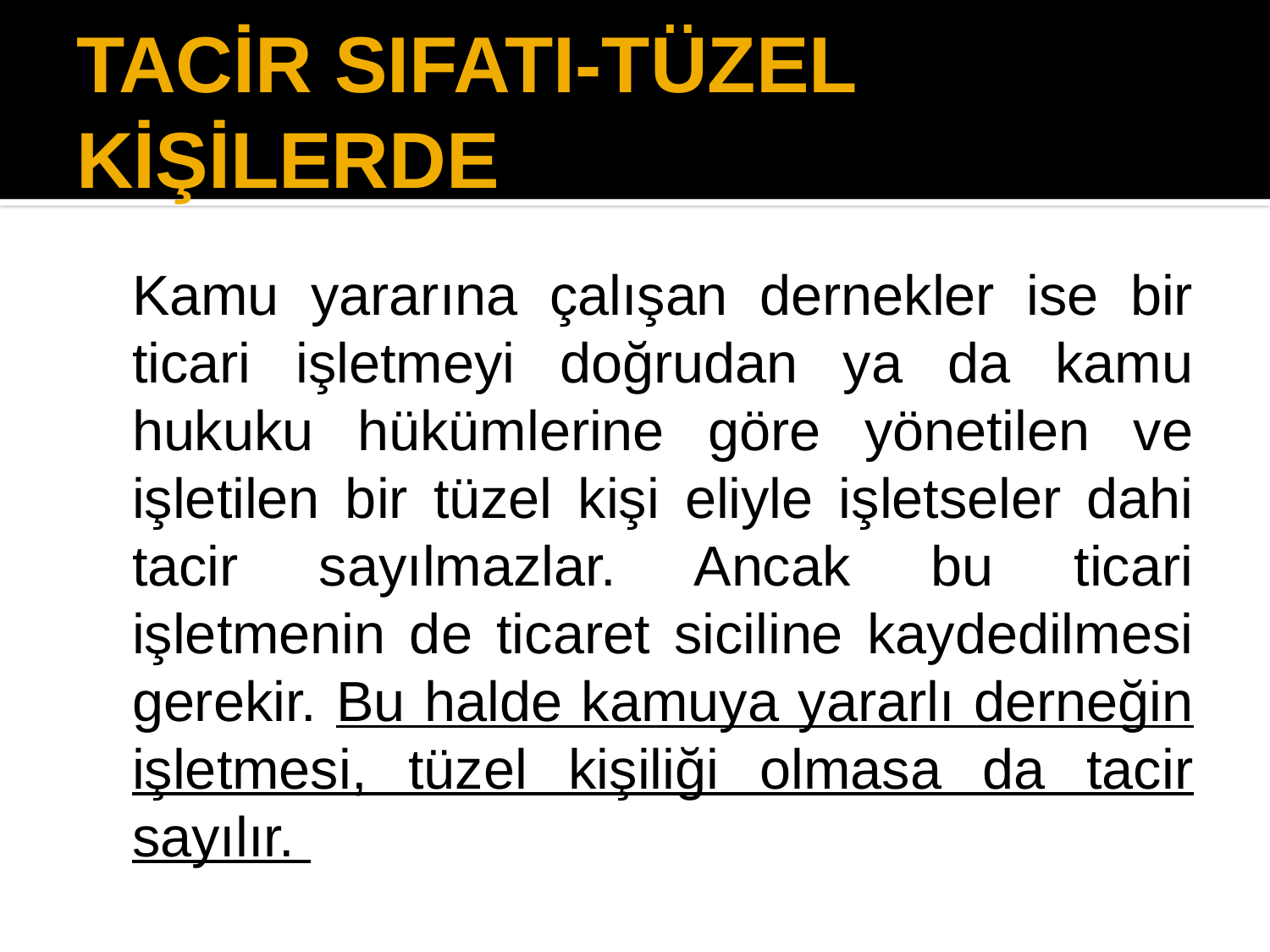

# TACİR SIFATI-TÜZEL KİŞİLERDE
	Kamu yararına çalışan dernekler ise bir ticari işletmeyi doğrudan ya da kamu hukuku hükümlerine göre yönetilen ve işletilen bir tüzel kişi eliyle işletseler dahi tacir sayılmazlar. Ancak bu ticari işletmenin de ticaret siciline kaydedilmesi gerekir. Bu halde kamuya yararlı derneğin işletmesi, tüzel kişiliği olmasa da tacir sayılır.